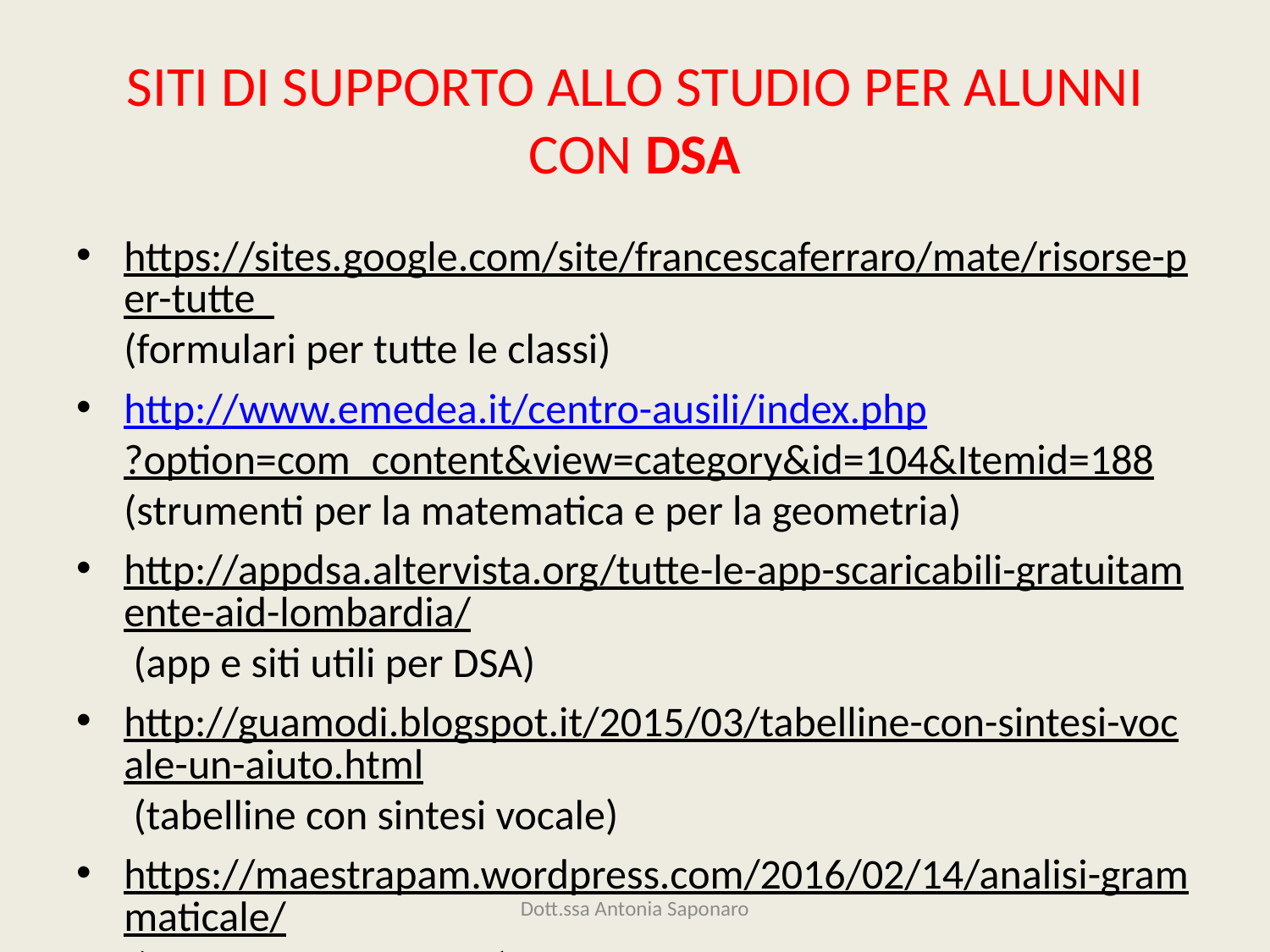

# SITI DI SUPPORTO ALLO STUDIO PER ALUNNI CON DSA
https://sites.google.com/site/francescaferraro/mate/risorse-per-tutte  (formulari per tutte le classi)
http://www.emedea.it/centro-ausili/index.php?option=com_content&view=category&id=104&Itemid=188 (strumenti per la matematica e per la geometria)
http://appdsa.altervista.org/tutte-le-app-scaricabili-gratuitamente-aid-lombardia/ (app e siti utili per DSA)
http://guamodi.blogspot.it/2015/03/tabelline-con-sintesi-vocale-un-aiuto.html (tabelline con sintesi vocale)
https://maestrapam.wordpress.com/2016/02/14/analisi-grammaticale/ (analisi grammaticale)

Dott.ssa Antonia Saponaro